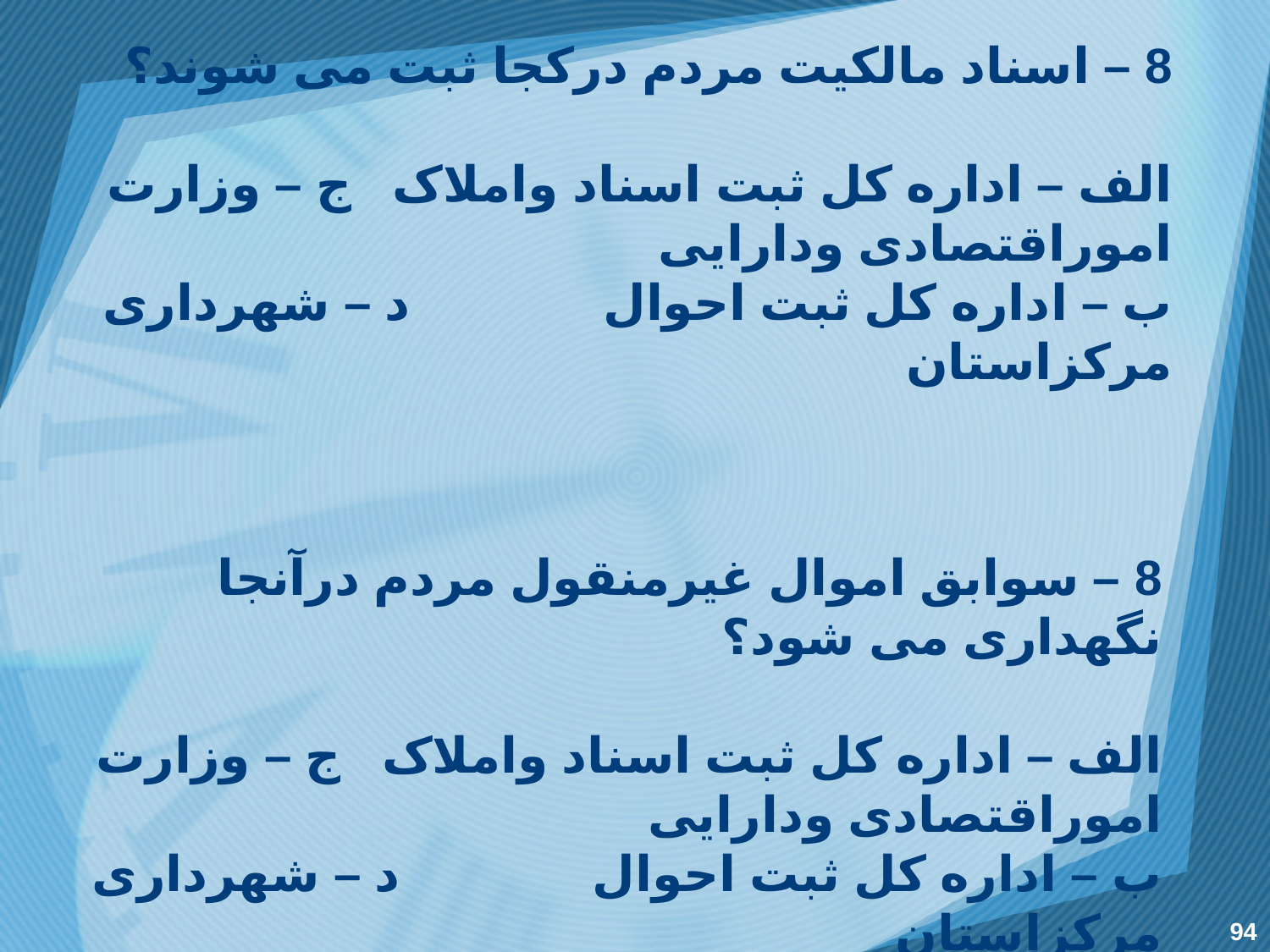

# 8 – اسناد مالکیت مردم درکجا ثبت می شوند؟ الف – اداره کل ثبت اسناد واملاک   ج – وزارت اموراقتصادی ودارایی ب – اداره کل ثبت احوال              د – شهرداری مرکزاستان
8 – سوابق اموال غیرمنقول مردم درآنجا نگهداری می شود؟
الف – اداره کل ثبت اسناد واملاک   ج – وزارت اموراقتصادی ودارایی
ب – اداره کل ثبت احوال              د – شهرداری مرکزاستان
94